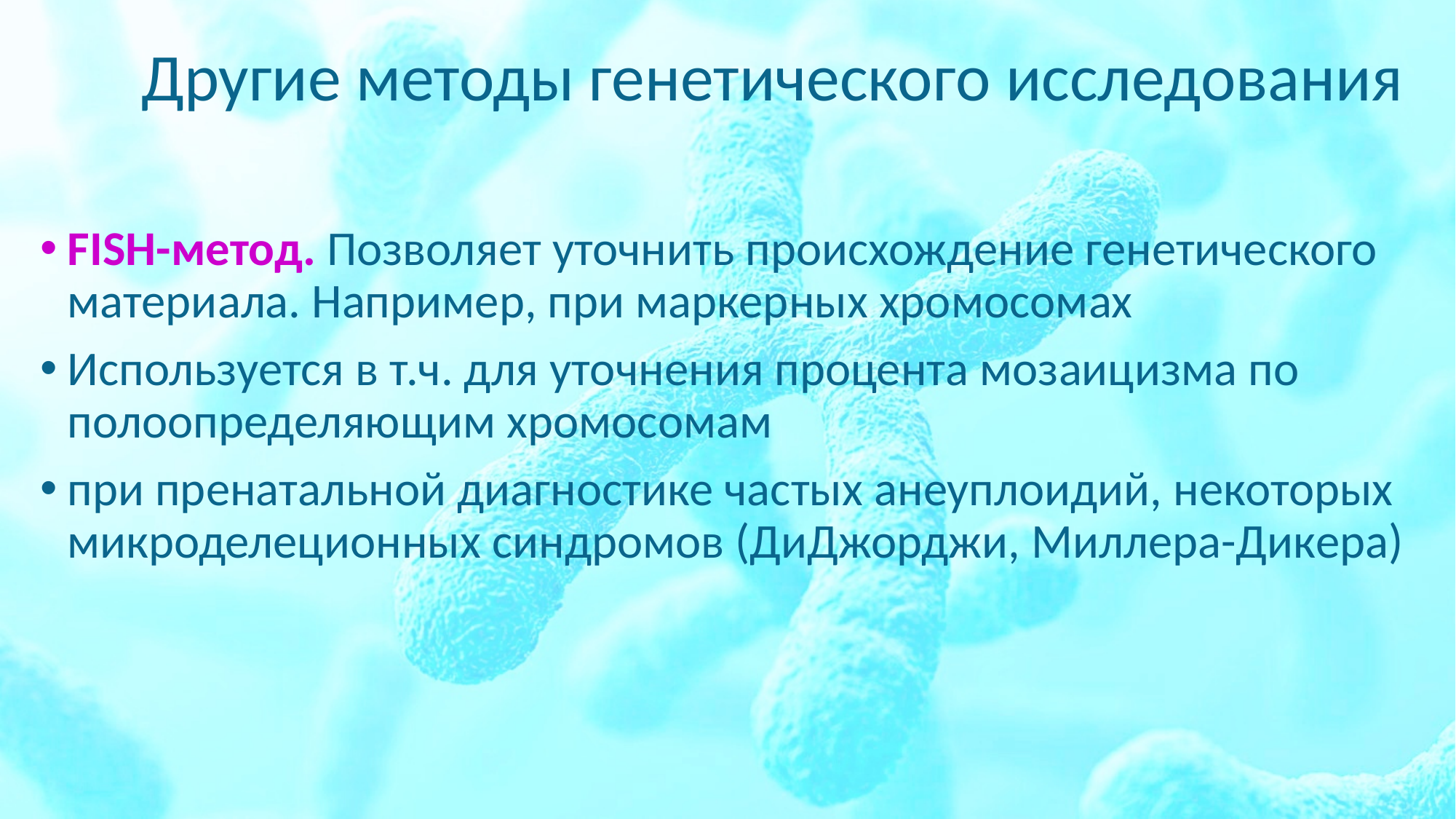

# Другие методы генетического исследования
FISH-метод. Позволяет уточнить происхождение генетического материала. Например, при маркерных хромосомах
Используется в т.ч. для уточнения процента мозаицизма по полоопределяющим хромосомам
при пренатальной диагностике частых анеуплоидий, некоторых микроделеционных синдромов (ДиДжорджи, Миллера-Дикера)